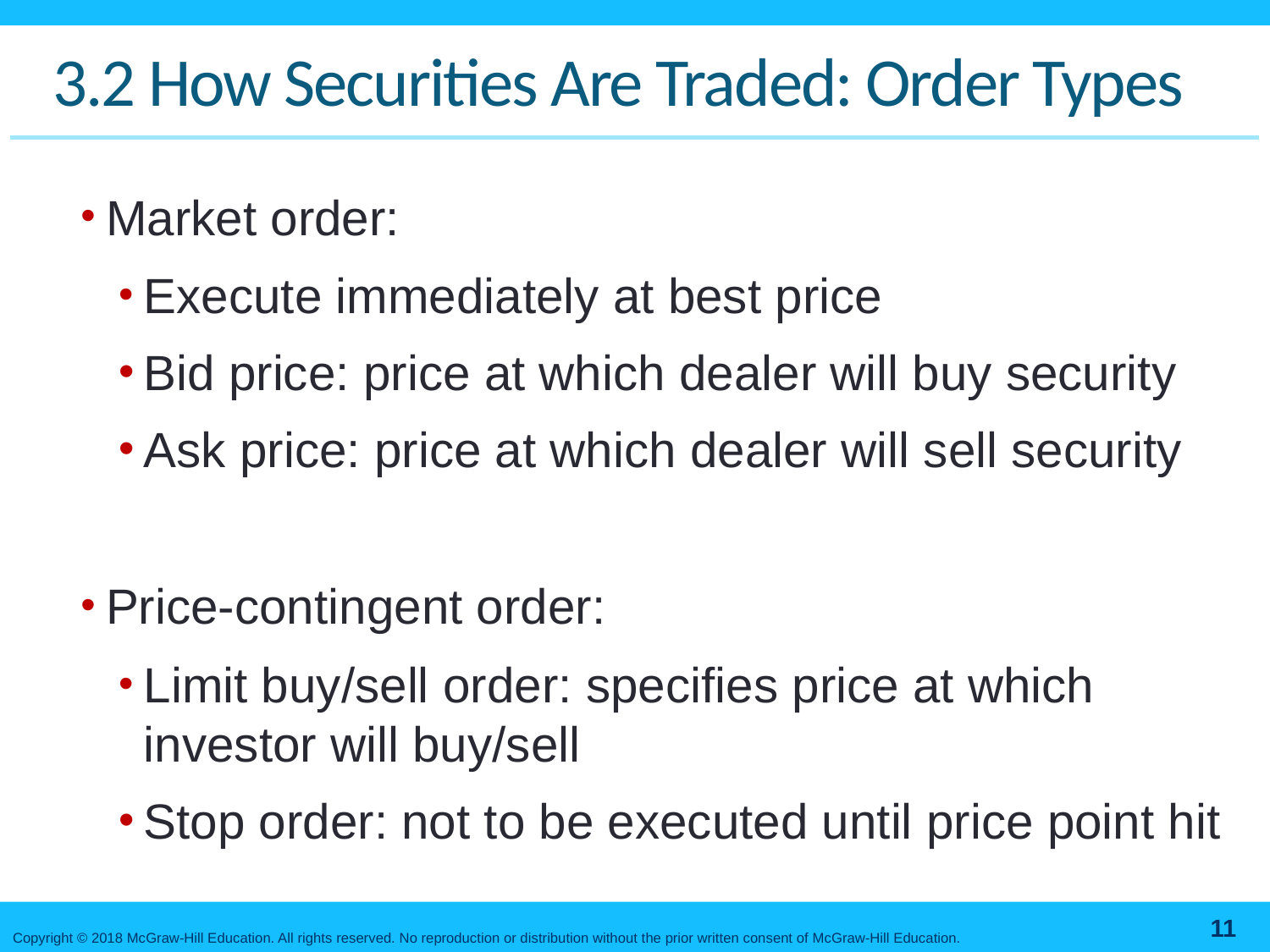

# 3.2 How Securities Are Traded: Order Types
Market order:
Execute immediately at best price
Bid price: price at which dealer will buy security
Ask price: price at which dealer will sell security

Price-contingent order:
Limit buy/sell order: specifies price at which investor will buy/sell
Stop order: not to be executed until price point hit